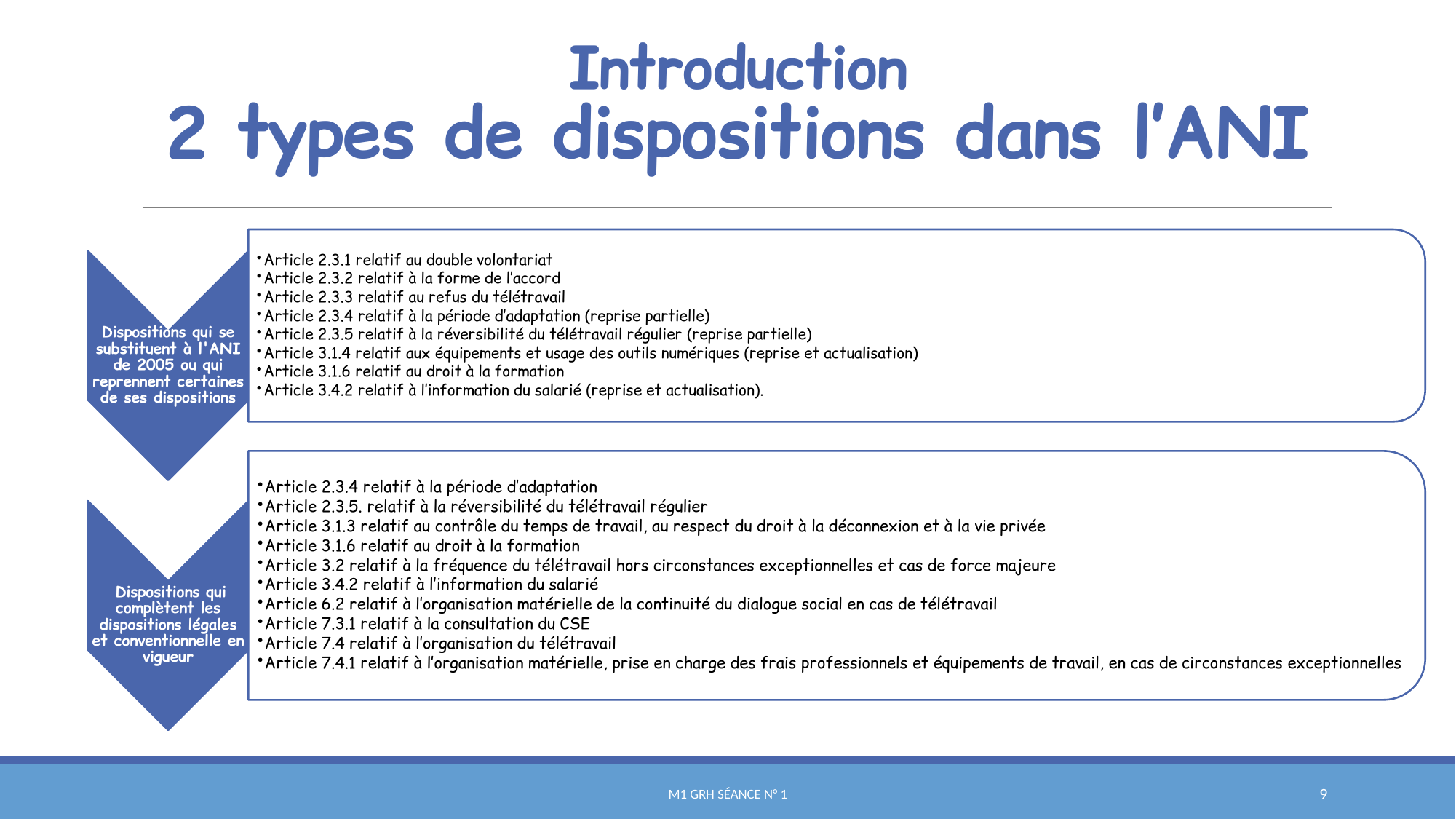

# Introduction 2 types de dispositions dans l’ANI
Dispositions qui se substituent à l'ANI de 2005 ou qui reprennent certaines de ses dispositions
Article 2.3.1 relatif au double volontariat
Article 2.3.2 relatif à la forme de l’accord
Article 2.3.3 relatif au refus du télétravail
Article 2.3.4 relatif à la période d’adaptation (reprise partielle)
Article 2.3.5 relatif à la réversibilité du télétravail régulier (reprise partielle)
Article 3.1.4 relatif aux équipements et usage des outils numériques (reprise et actualisation)
Article 3.1.6 relatif au droit à la formation
Article 3.4.2 relatif à l’information du salarié (reprise et actualisation).

 Dispositions qui complètent les dispositions légales et conventionnelle en vigueur
Article 2.3.4 relatif à la période d’adaptation
Article 2.3.5. relatif à la réversibilité du télétravail régulier
Article 3.1.3 relatif au contrôle du temps de travail, au respect du droit à la déconnexion et à la vie privée
Article 3.1.6 relatif au droit à la formation
Article 3.2 relatif à la fréquence du télétravail hors circonstances exceptionnelles et cas de force majeure
Article 3.4.2 relatif à l’information du salarié
Article 6.2 relatif à l’organisation matérielle de la continuité du dialogue social en cas de télétravail
Article 7.3.1 relatif à la consultation du CSE
Article 7.4 relatif à l’organisation du télétravail
Article 7.4.1 relatif à l’organisation matérielle, prise en charge des frais professionnels et équipements de travail, en cas de circonstances exceptionnelles
M1 GRH séance n° 1
9